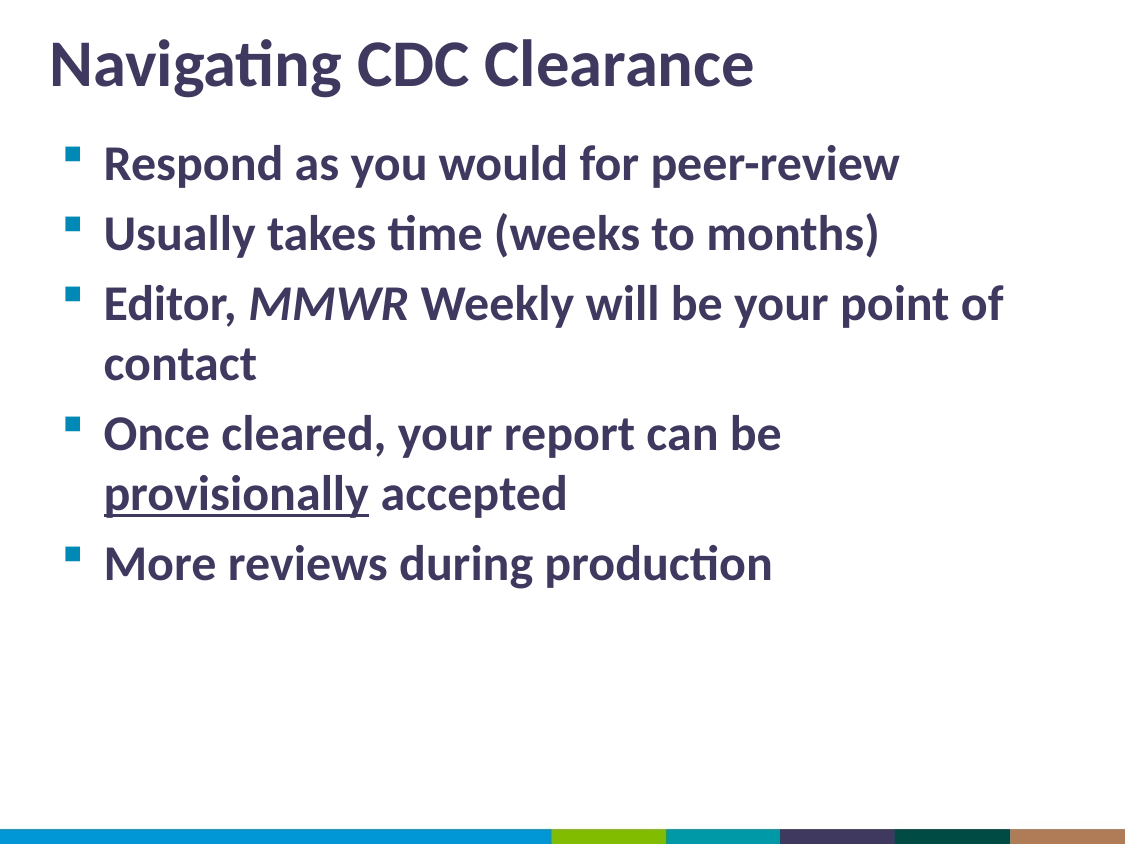

# Navigating CDC Clearance
Respond as you would for peer-review
Usually takes time (weeks to months)
Editor, MMWR Weekly will be your point of contact
Once cleared, your report can be provisionally accepted
More reviews during production